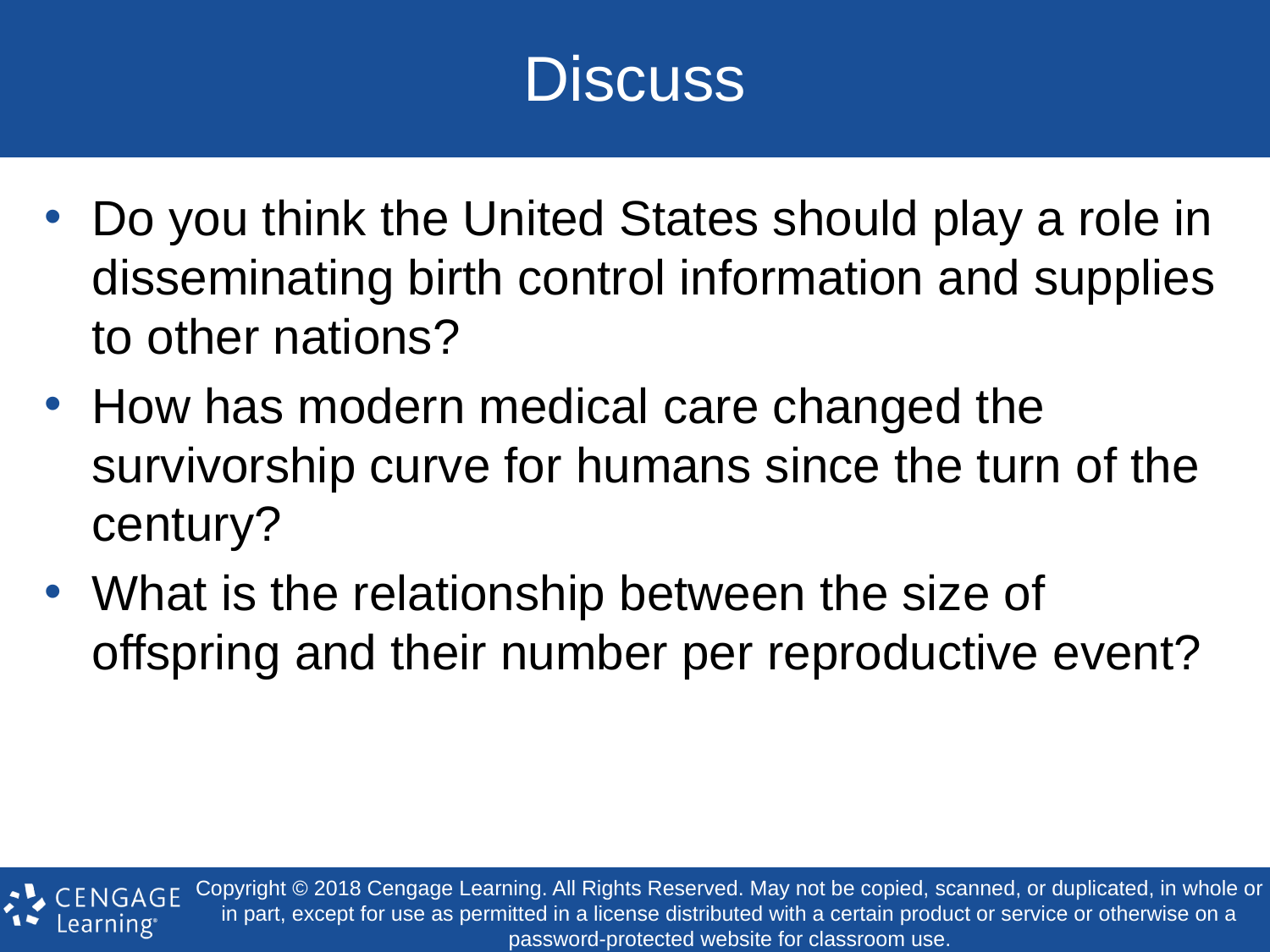

# Discuss
Do you think the United States should play a role in disseminating birth control information and supplies to other nations?
How has modern medical care changed the survivorship curve for humans since the turn of the century?
What is the relationship between the size of offspring and their number per reproductive event?